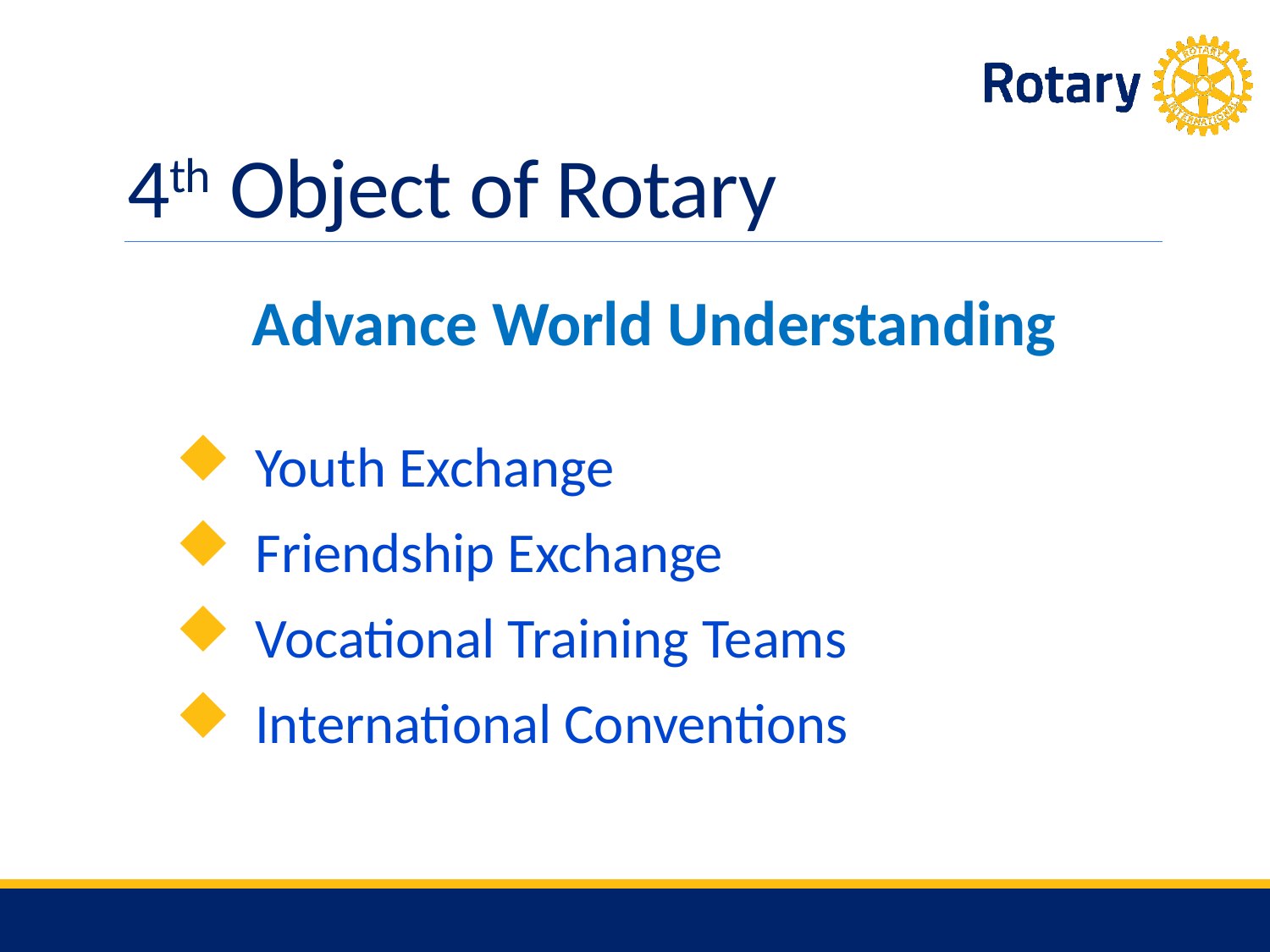

# 4th Object of Rotary
Advance World Understanding
Youth Exchange
Friendship Exchange
Vocational Training Teams
International Conventions